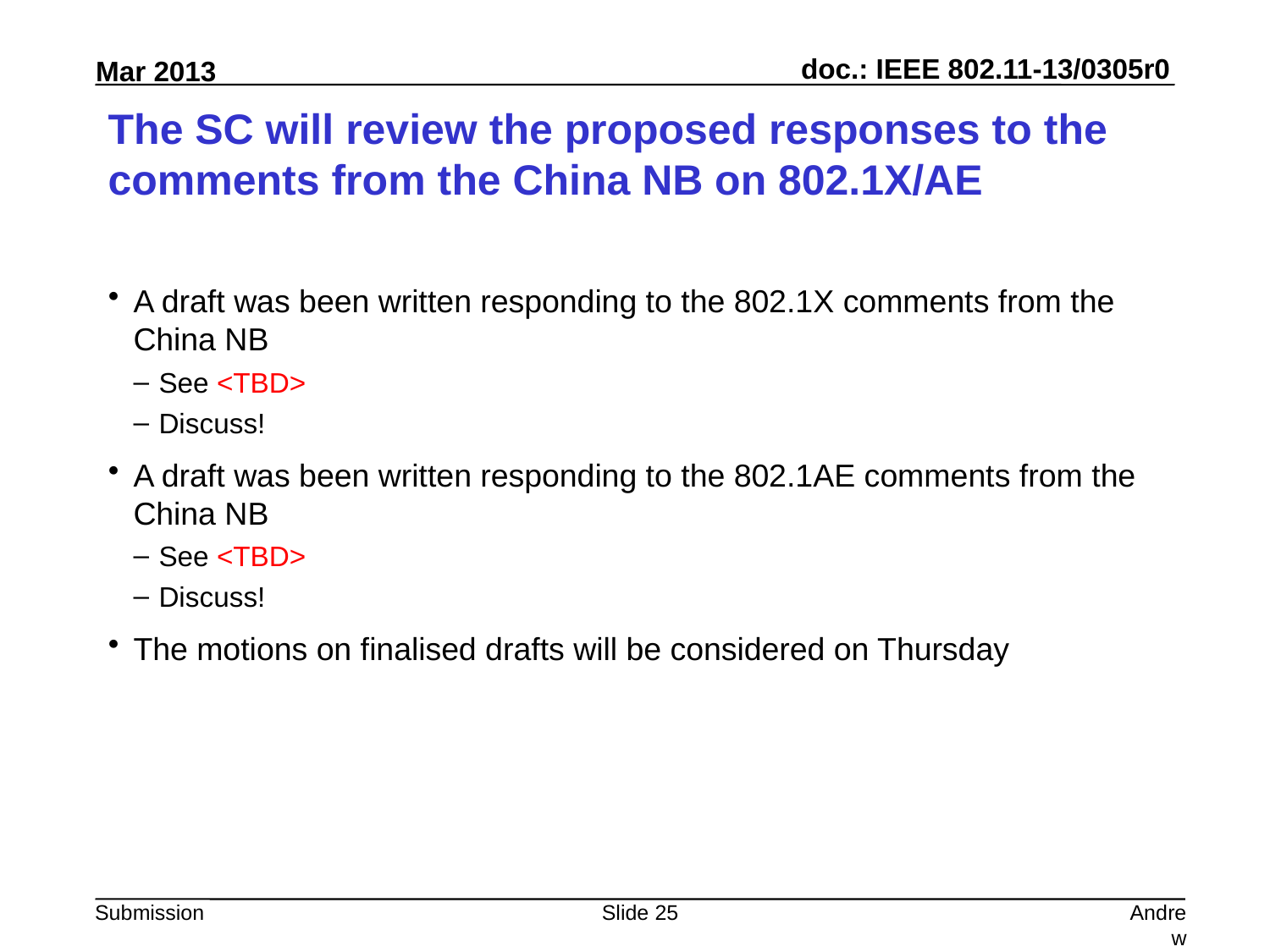

# The SC will review the proposed responses to the comments from the China NB on 802.1X/AE
A draft was been written responding to the 802.1X comments from the China NB
See <TBD>
Discuss!
A draft was been written responding to the 802.1AE comments from the China NB
See <TBD>
Discuss!
The motions on finalised drafts will be considered on Thursday
Slide 25
Andrew Myles, Cisco